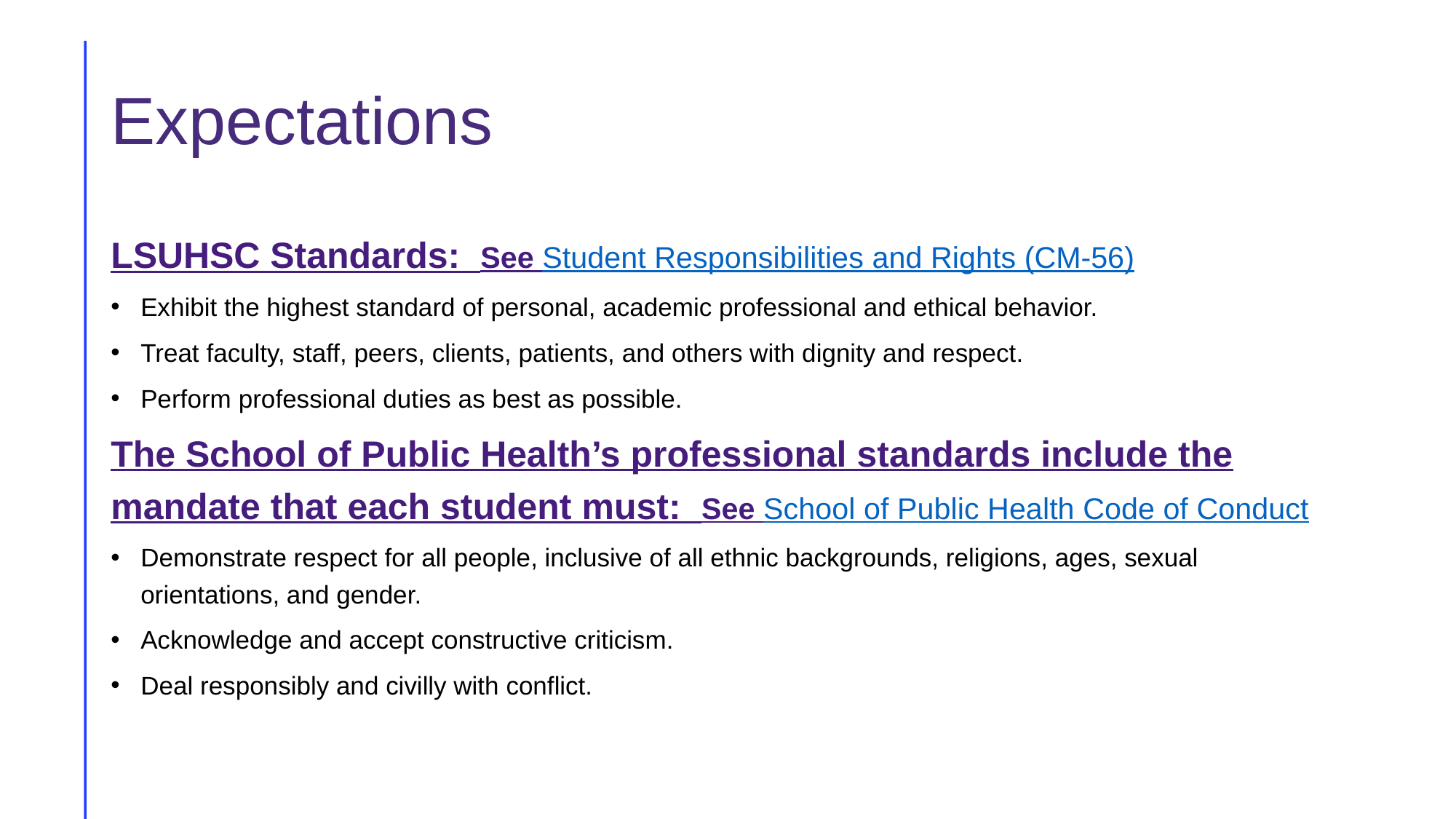

# Expectations
LSUHSC Standards:  See Student Responsibilities and Rights (CM-56)
Exhibit the highest standard of personal, academic professional and ethical behavior.
Treat faculty, staff, peers, clients, patients, and others with dignity and respect.
Perform professional duties as best as possible.
The School of Public Health’s professional standards include the mandate that each student must:  See School of Public Health Code of Conduct
Demonstrate respect for all people, inclusive of all ethnic backgrounds, religions, ages, sexual orientations, and gender.
Acknowledge and accept constructive criticism.
Deal responsibly and civilly with conflict.